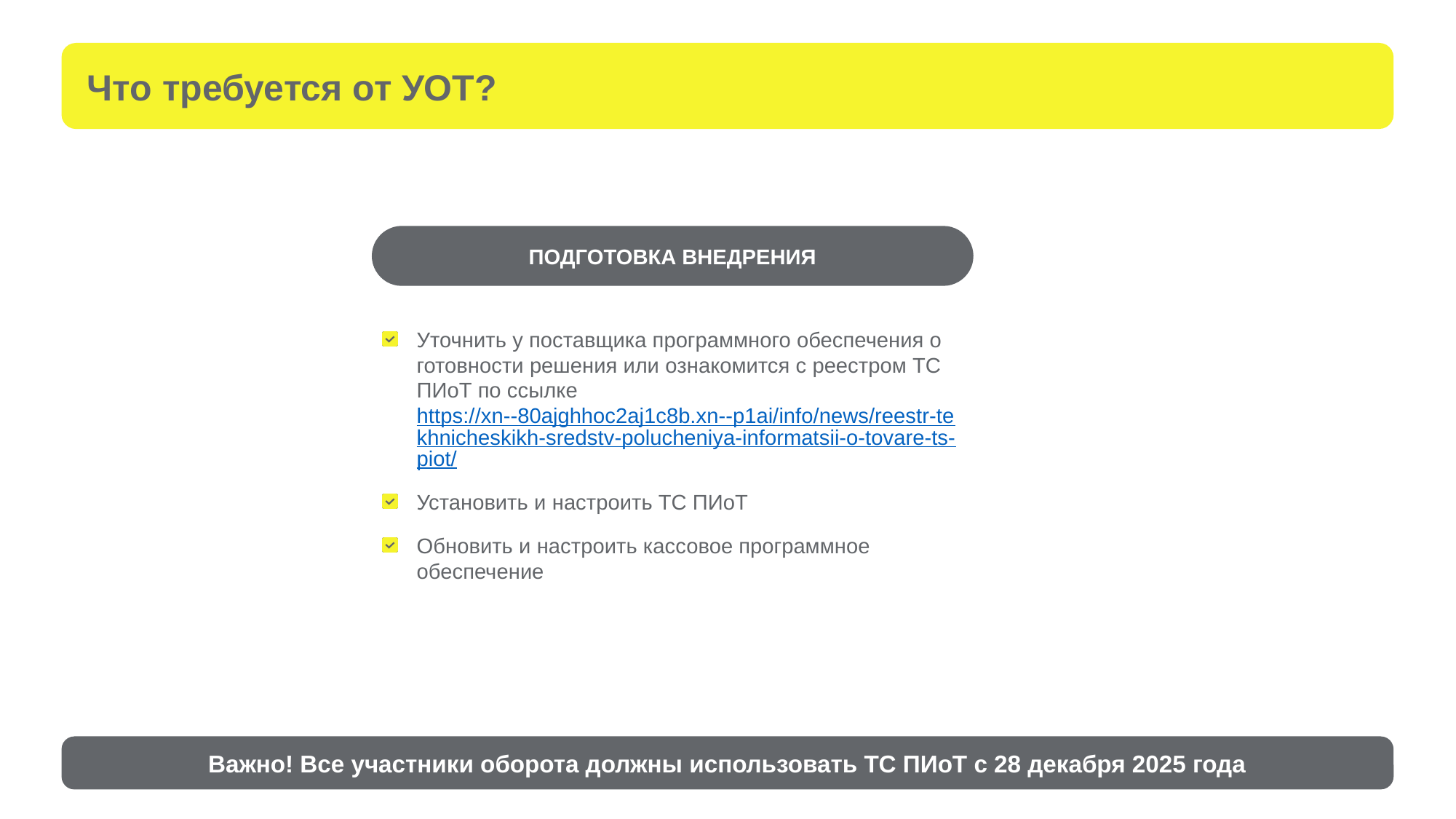

Что требуется от УОТ?
ПОДГОТОВКА ВНЕДРЕНИЯ
Уточнить у поставщика программного обеспечения о готовности решения или ознакомится с реестром ТС ПИоТ по ссылке https://xn--80ajghhoc2aj1c8b.xn--p1ai/info/news/reestr-tekhnicheskikh-sredstv-polucheniya-informatsii-o-tovare-ts-piot/
Установить и настроить ТС ПИоТ
Обновить и настроить кассовое программное обеспечение
Важно! Все участники оборота должны использовать ТС ПИоТ с 28 декабря 2025 года